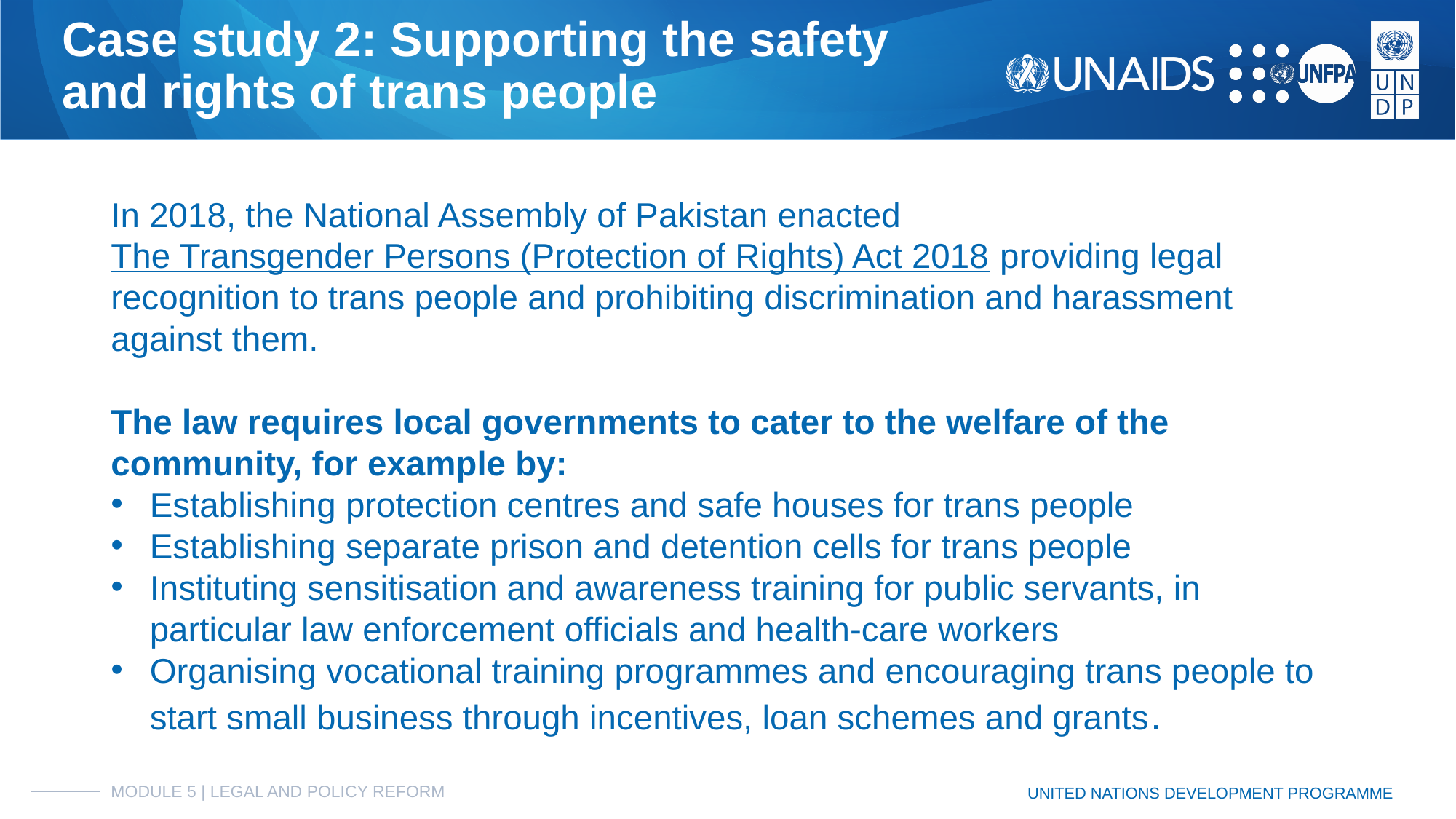

# Case study 2: Supporting the safety
and rights of trans people
In 2018, the National Assembly of Pakistan enacted The Transgender Persons (Protection of Rights) Act 2018 providing legal recognition to trans people and prohibiting discrimination and harassment against them.

The law requires local governments to cater to the welfare of the community, for example by:
Establishing protection centres and safe houses for trans people
Establishing separate prison and detention cells for trans people
Instituting sensitisation and awareness training for public servants, in particular law enforcement officials and health-care workers
Organising vocational training programmes and encouraging trans people to start small business through incentives, loan schemes and grants.
MODULE 5 | LEGAL AND POLICY REFORM